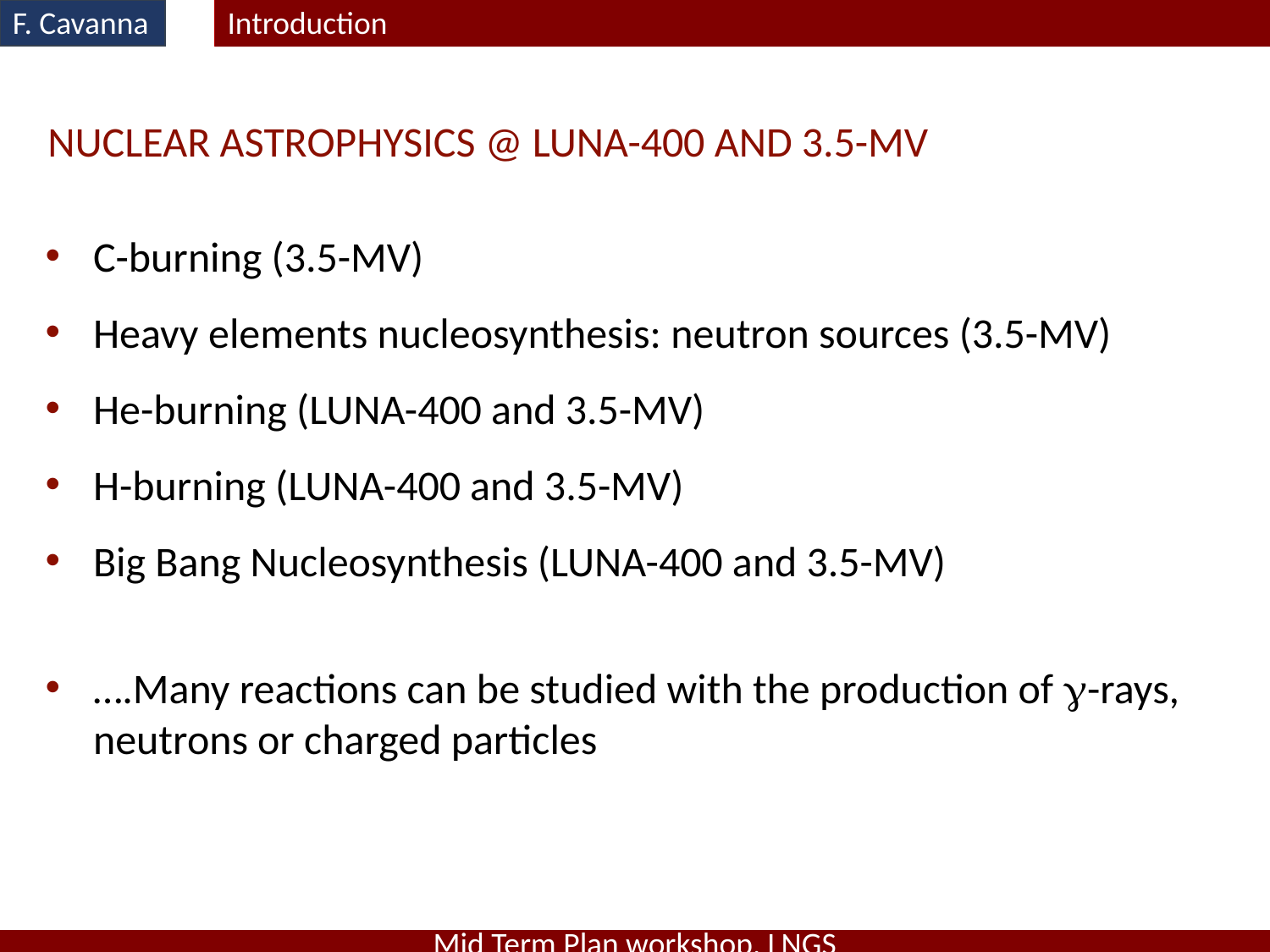

F. Cavanna
Introduction
NUCLEAR ASTROPHYSICS @ LUNA-400 AND 3.5-MV
C-burning (3.5-MV)
Heavy elements nucleosynthesis: neutron sources (3.5-MV)
He-burning (LUNA-400 and 3.5-MV)
H-burning (LUNA-400 and 3.5-MV)
Big Bang Nucleosynthesis (LUNA-400 and 3.5-MV)

….Many reactions can be studied with the production of γ-rays, neutrons or charged particles
Mid Term Plan workshop, LNGS